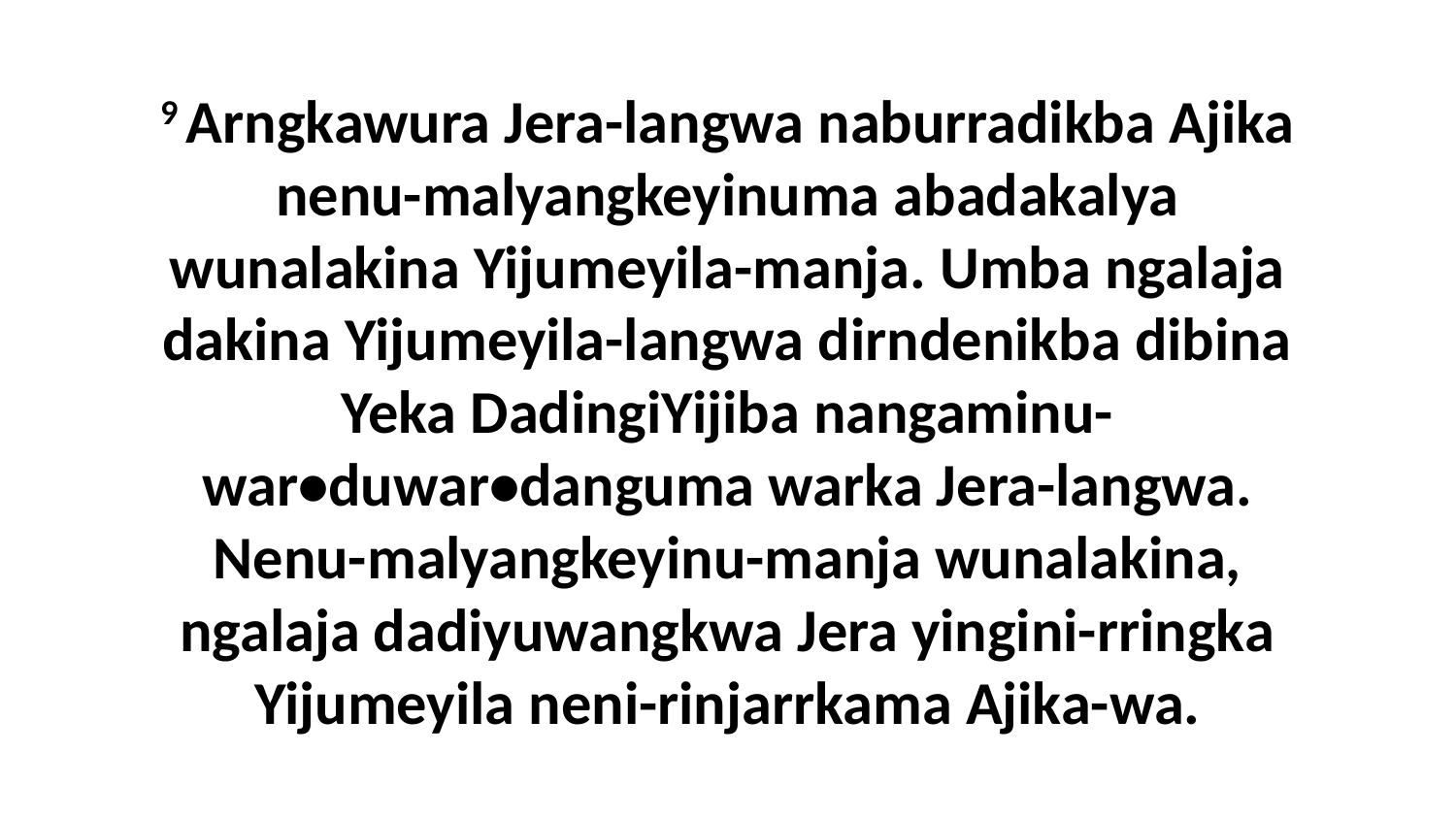

9 Arngkawura Jera-langwa naburradikba Ajika nenu-malyangkeyinuma abadakalya wunalakina Yijumeyila-manja. Umba ngalaja dakina Yijumeyila-langwa dirndenikba dibina Yeka DadingiYijiba nangaminu-war•duwar•danguma warka Jera-langwa. Nenu-malyangkeyinu-manja wunalakina, ngalaja dadiyuwangkwa Jera yingini-rringka Yijumeyila neni-rinjarrkama Ajika-wa.